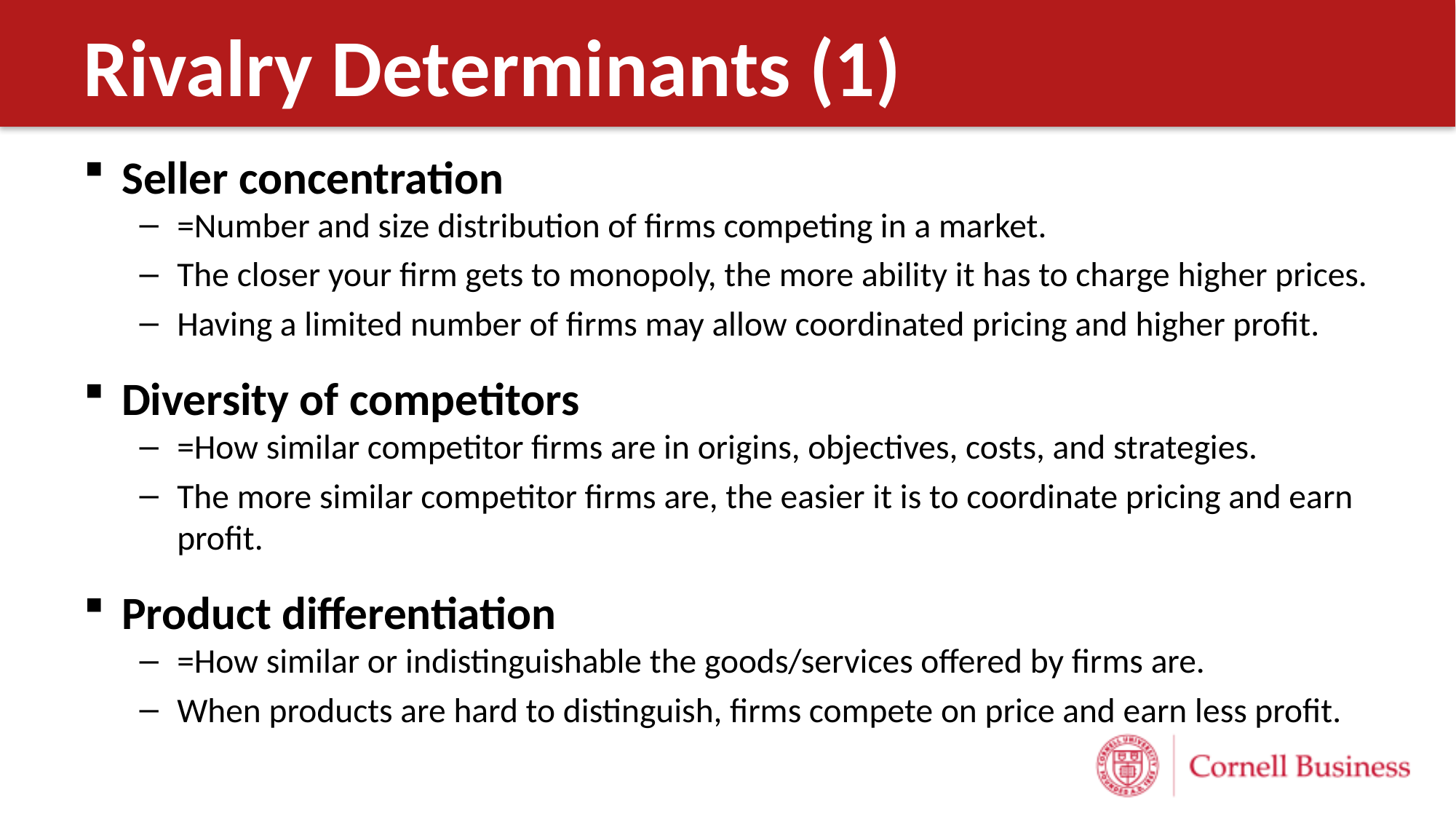

# Rivalry Determinants (1)
Seller concentration
=Number and size distribution of firms competing in a market.
The closer your firm gets to monopoly, the more ability it has to charge higher prices.
Having a limited number of firms may allow coordinated pricing and higher profit.
Diversity of competitors
=How similar competitor firms are in origins, objectives, costs, and strategies.
The more similar competitor firms are, the easier it is to coordinate pricing and earn profit.
Product differentiation
=How similar or indistinguishable the goods/services offered by firms are.
When products are hard to distinguish, firms compete on price and earn less profit.